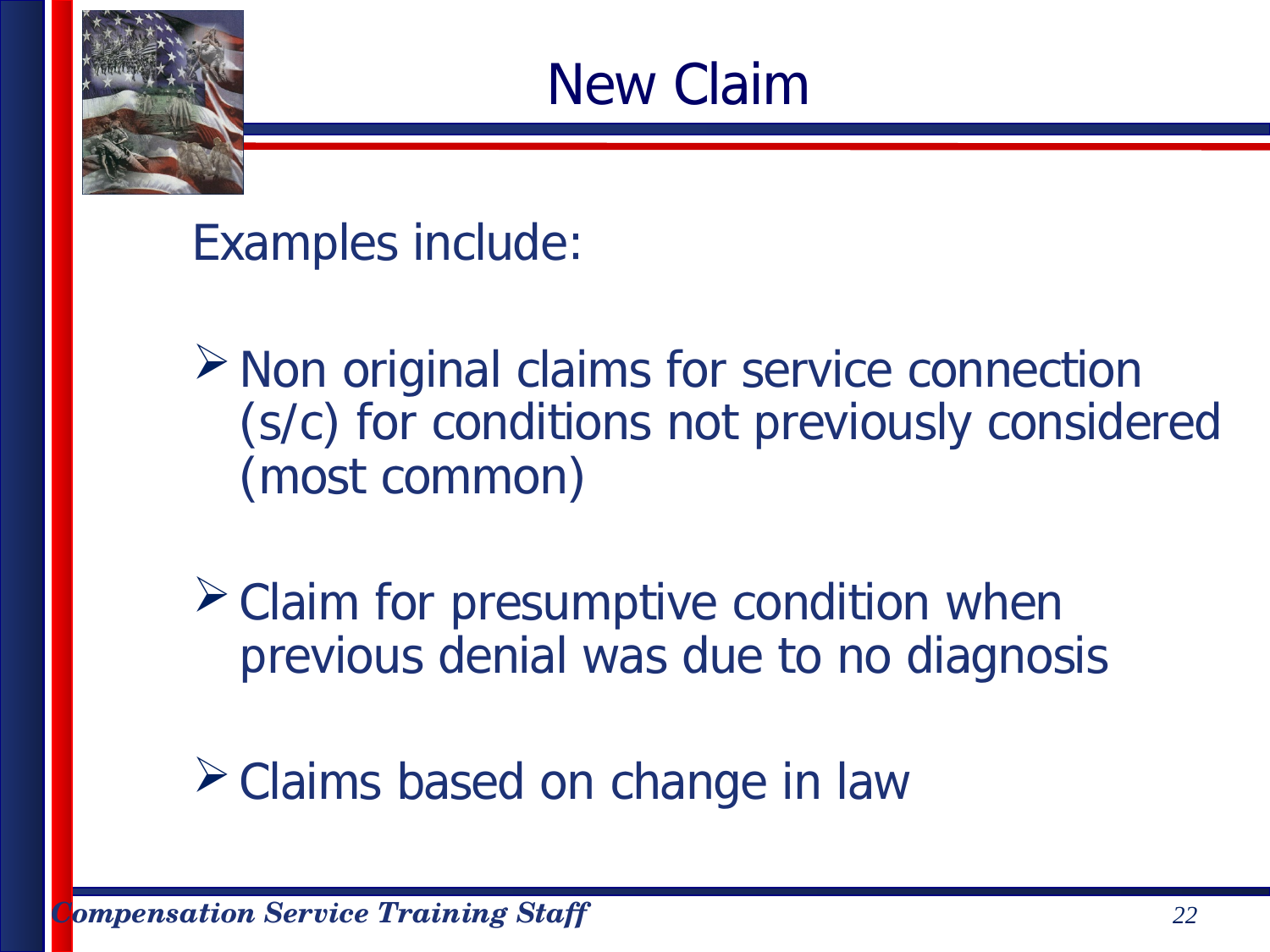

# New Claim
Examples include:

Non original claims for service connection (s/c) for conditions not previously considered (most common)

Claim for presumptive condition when previous denial was due to no diagnosis

Claims based on change in law
22